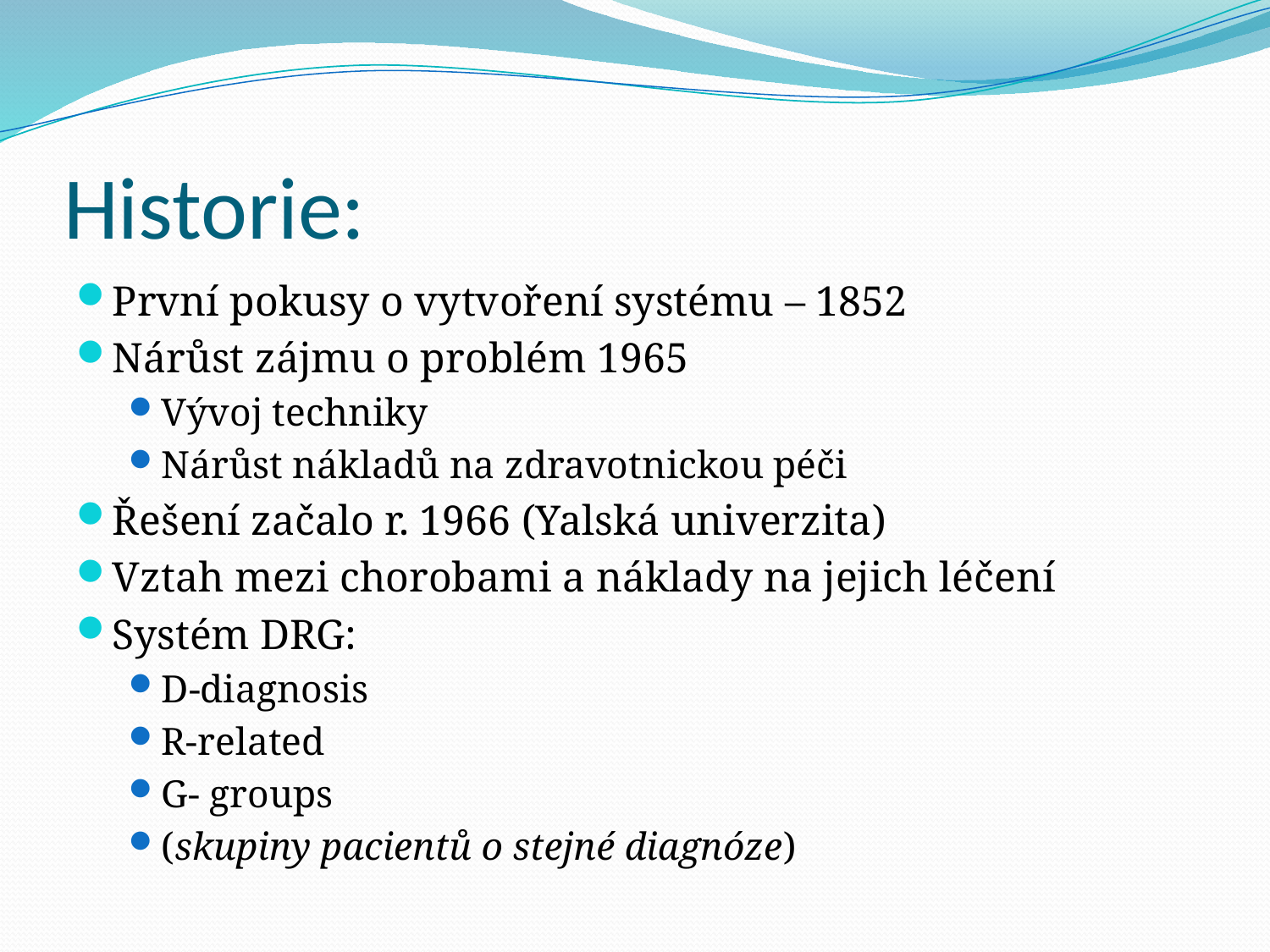

# Historie:
První pokusy o vytvoření systému – 1852
Nárůst zájmu o problém 1965
Vývoj techniky
Nárůst nákladů na zdravotnickou péči
Řešení začalo r. 1966 (Yalská univerzita)
Vztah mezi chorobami a náklady na jejich léčení
Systém DRG:
D-diagnosis
R-related
G- groups
(skupiny pacientů o stejné diagnóze)